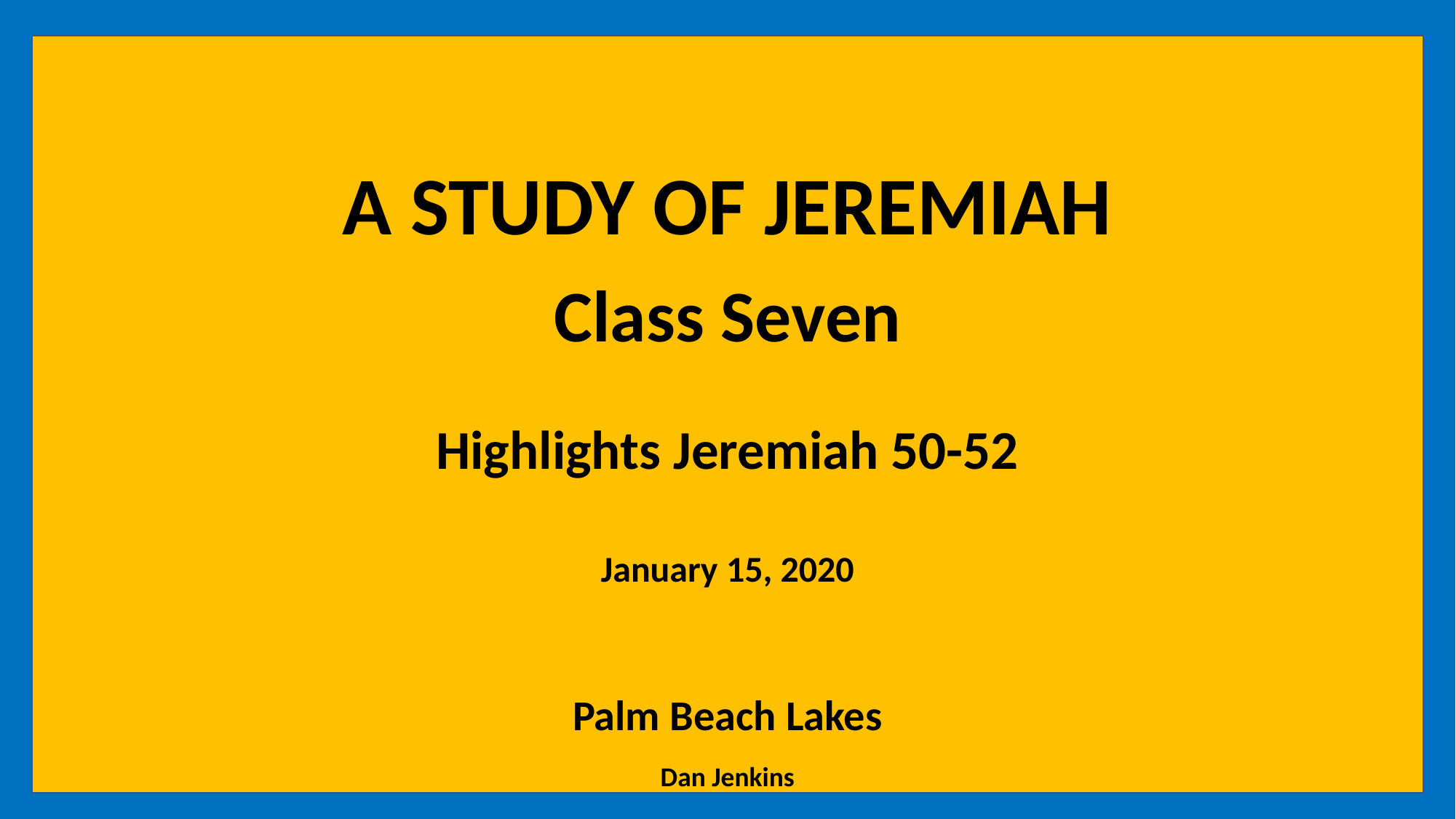

A STUDY OF JEREMIAH

Class Seven

Highlights Jeremiah 50-52

January 15, 2020

Palm Beach Lakes

Dan Jenkins